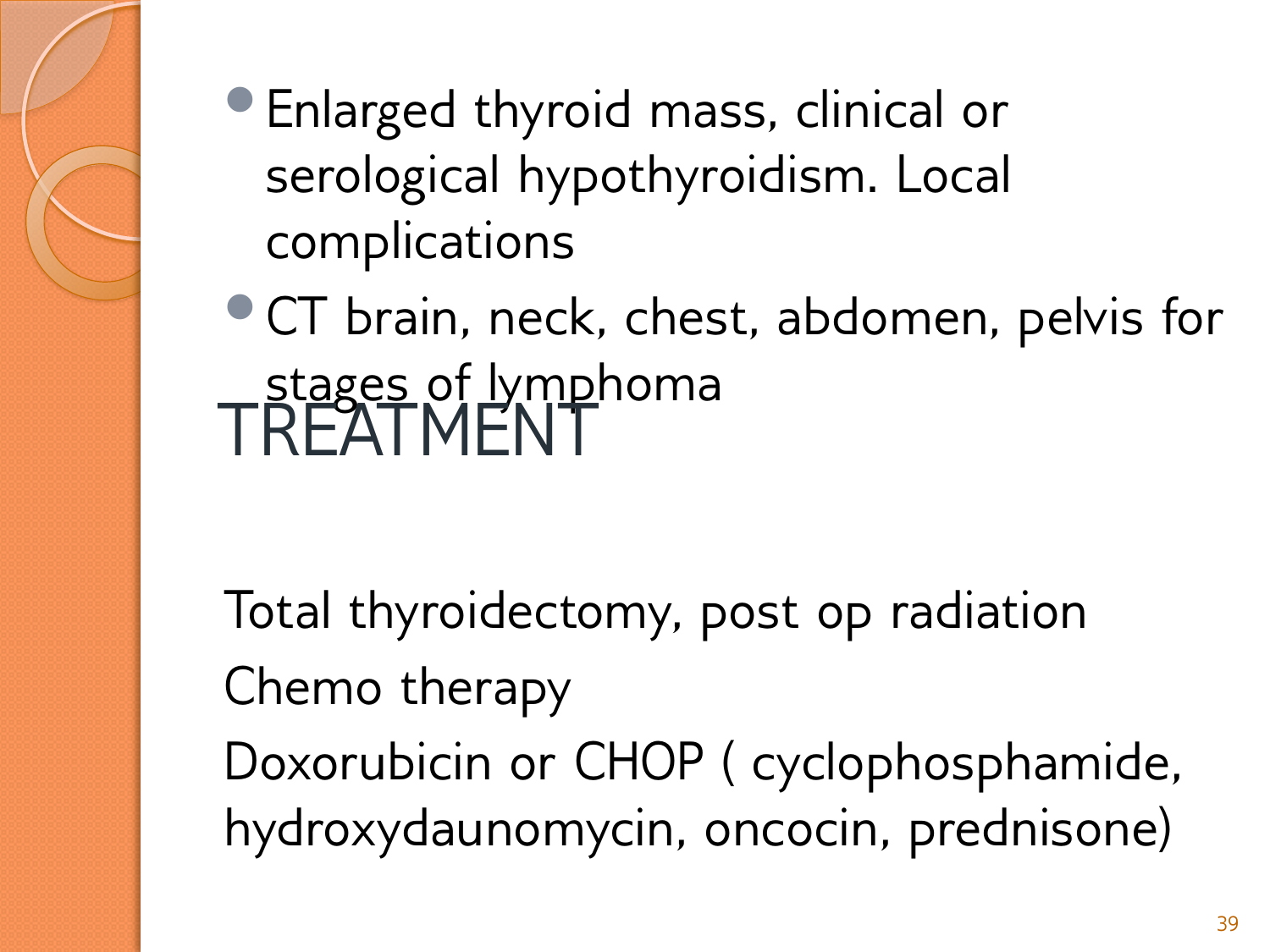

Enlarged thyroid mass, clinical or serological hypothyroidism. Local complications
CT brain, neck, chest, abdomen, pelvis for stages of lymphoma

Total thyroidectomy, post op radiation
Chemo therapy
Doxorubicin or CHOP ( cyclophosphamide, hydroxydaunomycin, oncocin, prednisone)
TREATMENT
39